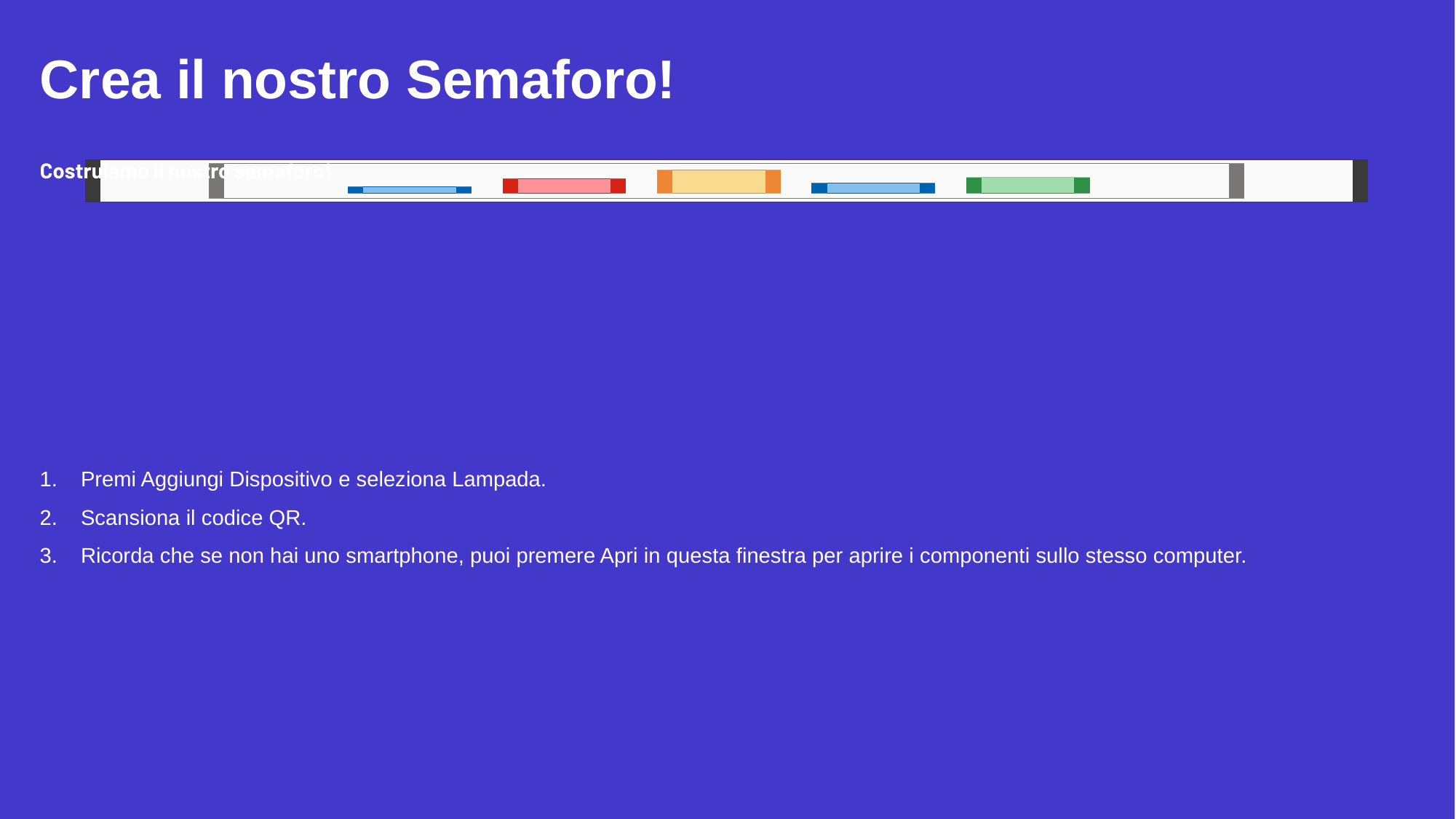

# Crea il nostro Semaforo!
Costruiamo il nostro semaforo!
Premi Aggiungi Dispositivo e seleziona Lampada.
Scansiona il codice QR.
Ricorda che se non hai uno smartphone, puoi premere Apri in questa finestra per aprire i componenti sullo stesso computer.